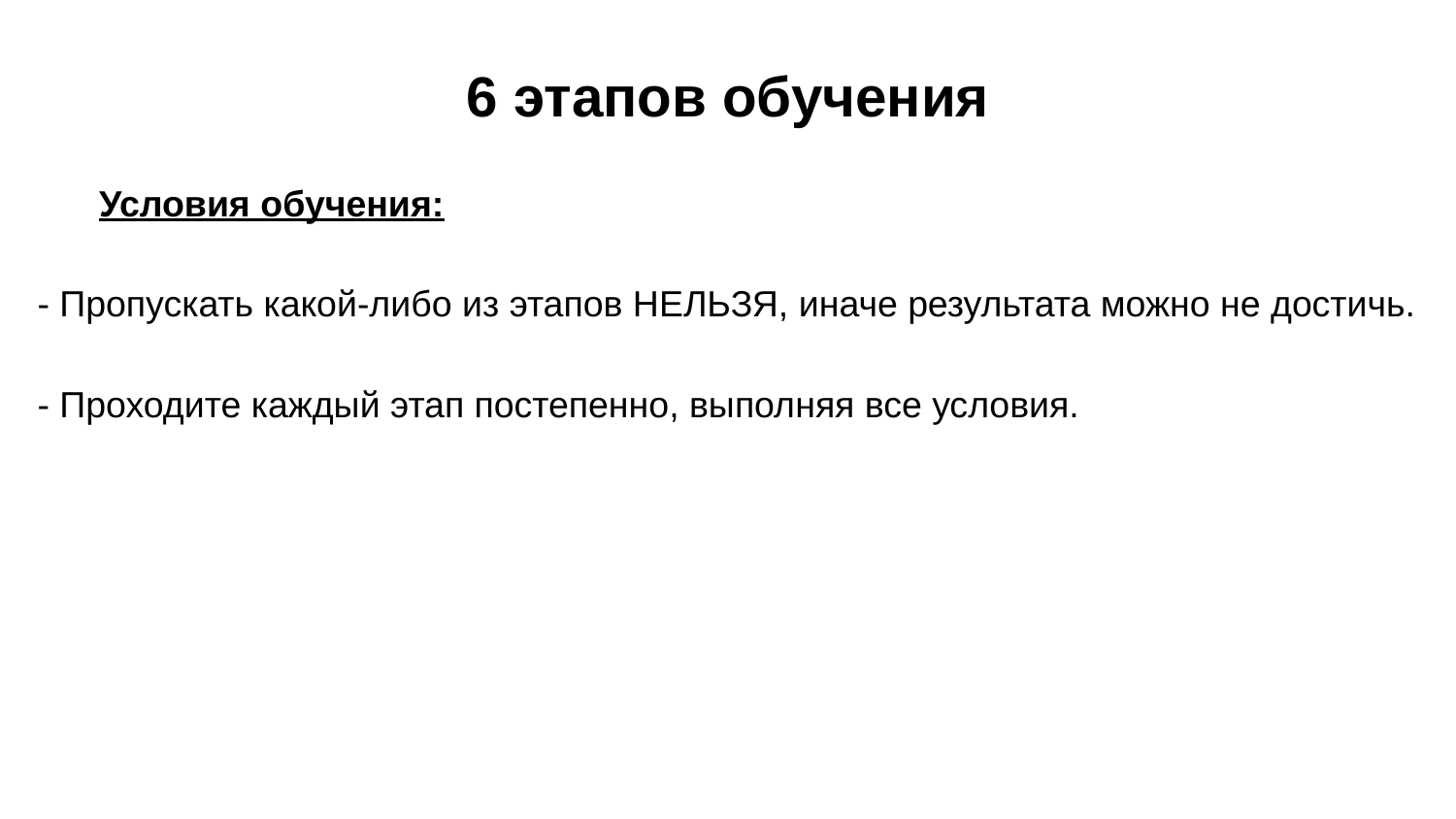

# 6 этапов обучения
Условия обучения:
- Пропускать какой-либо из этапов НЕЛЬЗЯ, иначе результата можно не достичь.
- Проходите каждый этап постепенно, выполняя все условия.